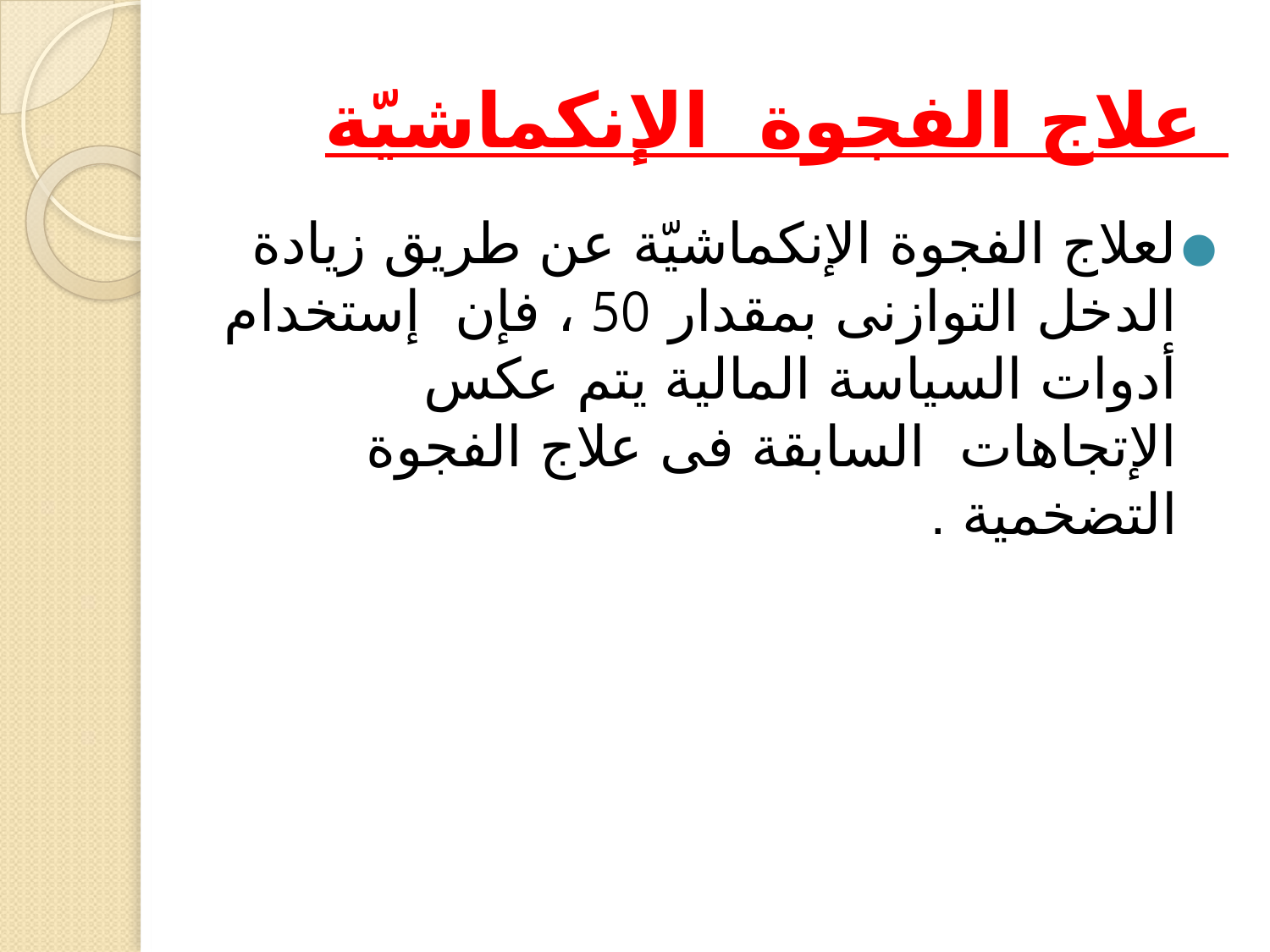

# علاج الفجوة  الإنكماشيّة
لعلاج الفجوة الإنكماشيّة عن طريق زيادة الدخل التوازنى بمقدار 50 ، فإن  إستخدام أدوات السياسة المالية يتم عكس  الإتجاهات  السابقة فى علاج الفجوة التضخمية .